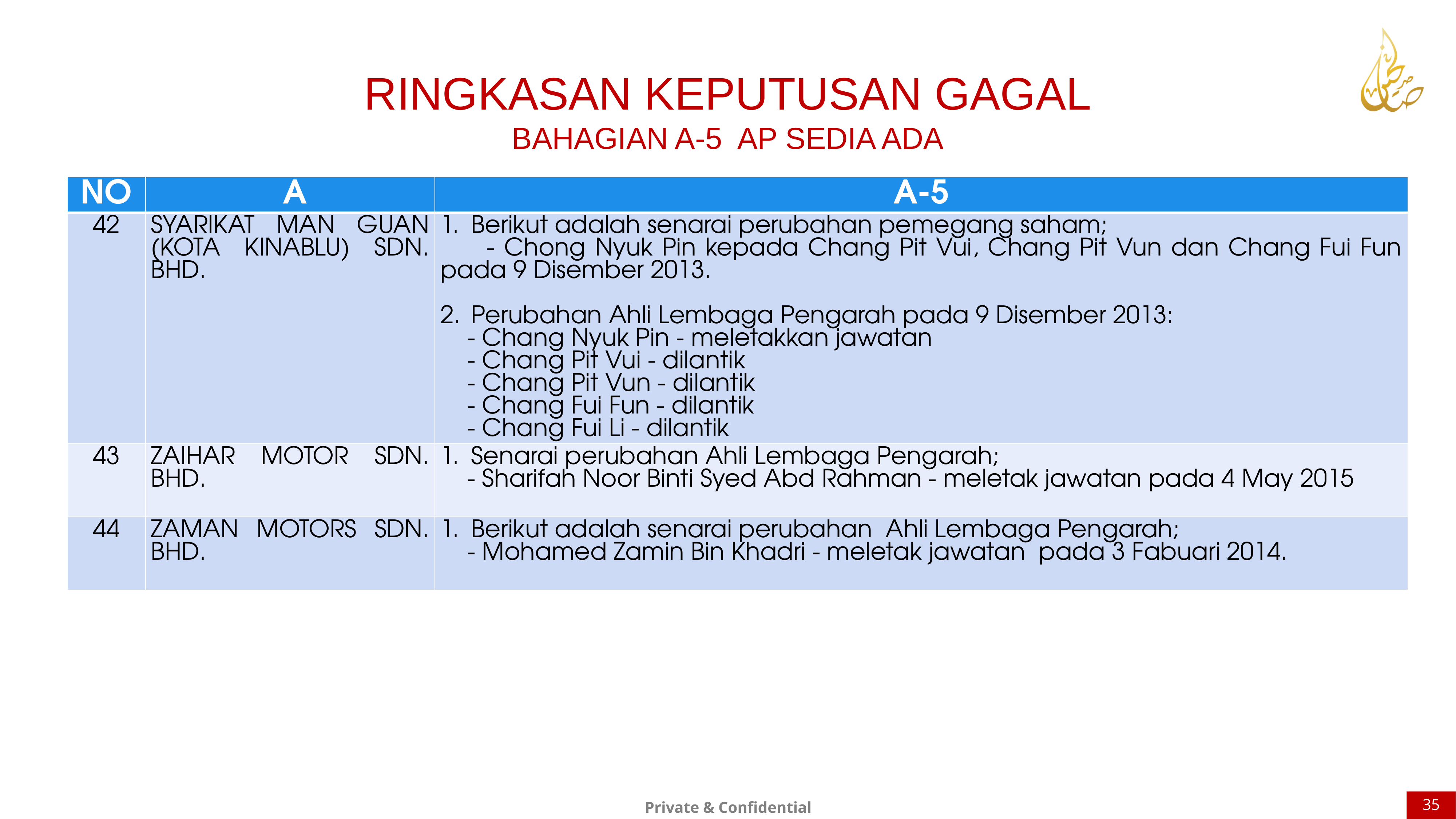

RINGKASAN KEPUTUSAN GAGAL
BAHAGIAN A-5  AP SEDIA ADA

| NO | A | A-5 |
| --- | --- | --- |
| 42 | SYARIKAT MAN GUAN (KOTA KINABLU) SDN. BHD. | Berikut adalah senarai perubahan pemegang saham; - Chong Nyuk Pin kepada Chang Pit Vui, Chang Pit Vun dan Chang Fui Fun pada 9 Disember 2013. Perubahan Ahli Lembaga Pengarah pada 9 Disember 2013: - Chang Nyuk Pin - meletakkan jawatan - Chang Pit Vui - dilantik - Chang Pit Vun - dilantik - Chang Fui Fun - dilantik - Chang Fui Li - dilantik |
| 43 | ZAIHAR MOTOR SDN. BHD. | Senarai perubahan Ahli Lembaga Pengarah; - Sharifah Noor Binti Syed Abd Rahman - meletak jawatan pada 4 May 2015 |
| 44 | ZAMAN MOTORS SDN. BHD. | Berikut adalah senarai perubahan Ahli Lembaga Pengarah; - Mohamed Zamin Bin Khadri - meletak jawatan pada 3 Fabuari 2014. |
35